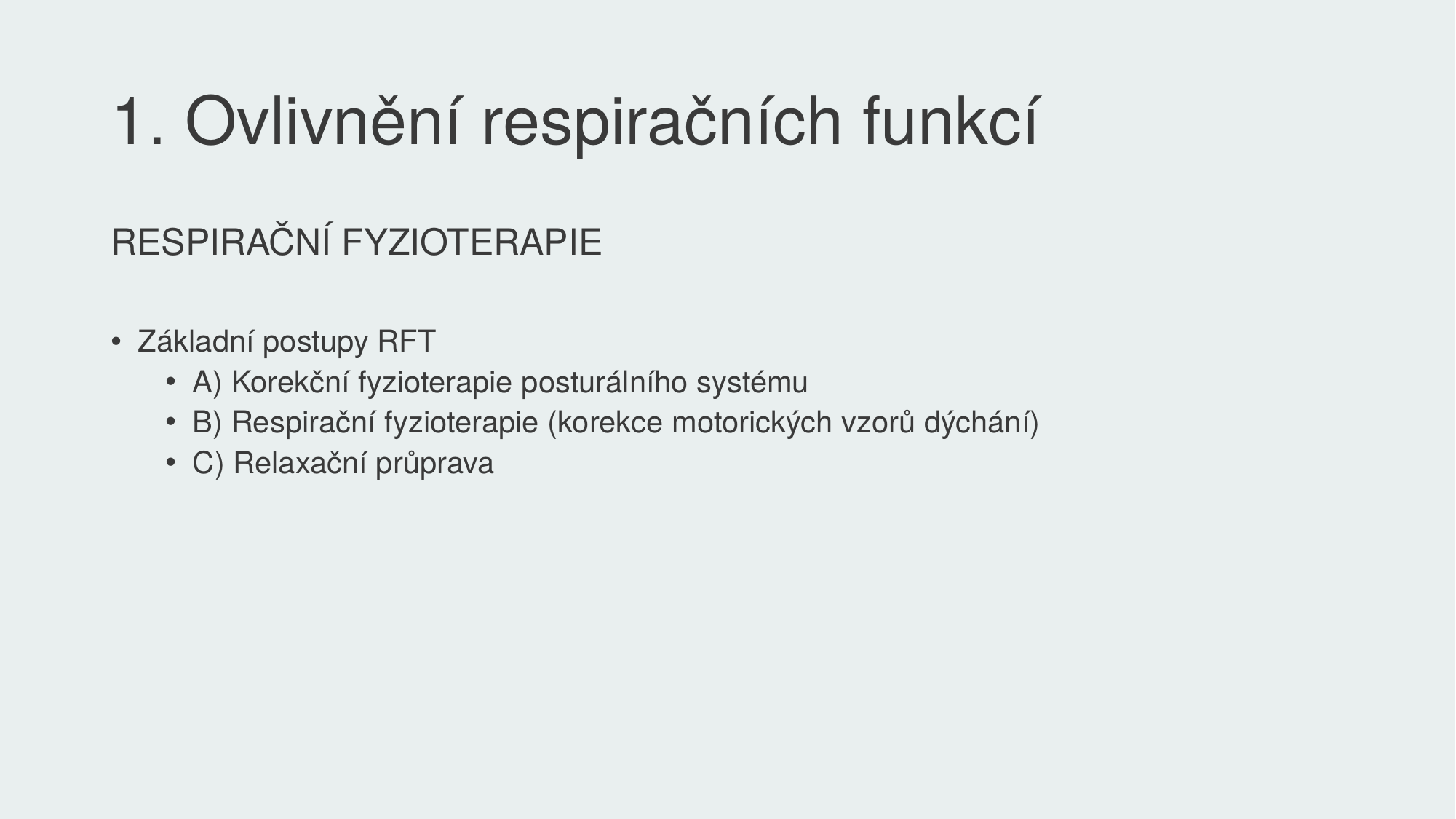

# 1. Ovlivnění respiračních funkcí
RESPIRAČNÍ FYZIOTERAPIE

Základní postupy RFT
A) Korekční fyzioterapie posturálního systému
B) Respirační fyzioterapie (korekce motorických vzorů dýchání)
C) Relaxační průprava